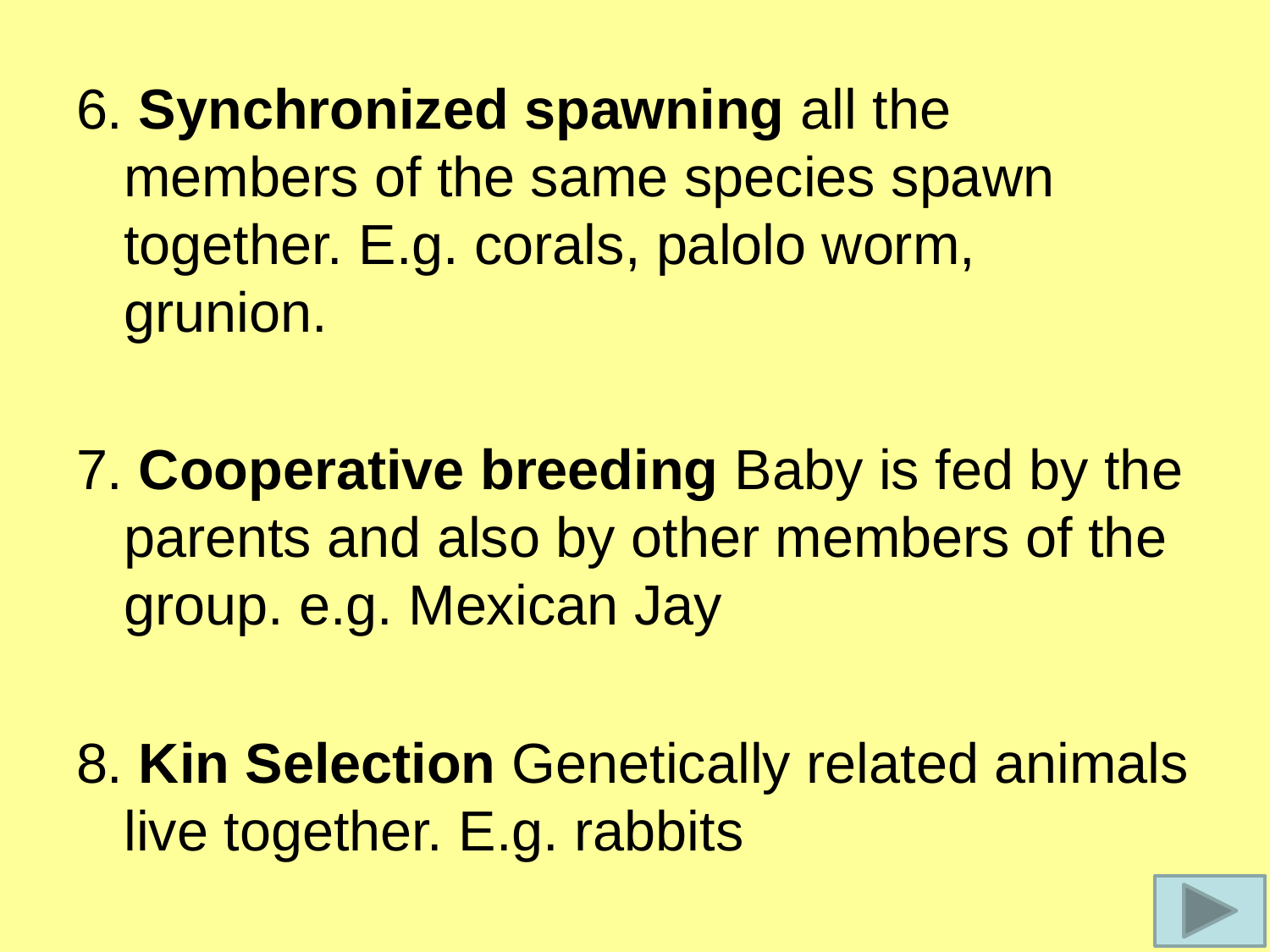

6. Synchronized spawning all the members of the same species spawn together. E.g. corals, palolo worm, grunion.

7. Cooperative breeding Baby is fed by the parents and also by other members of the group. e.g. Mexican Jay

8. Kin Selection Genetically related animals live together. E.g. rabbits